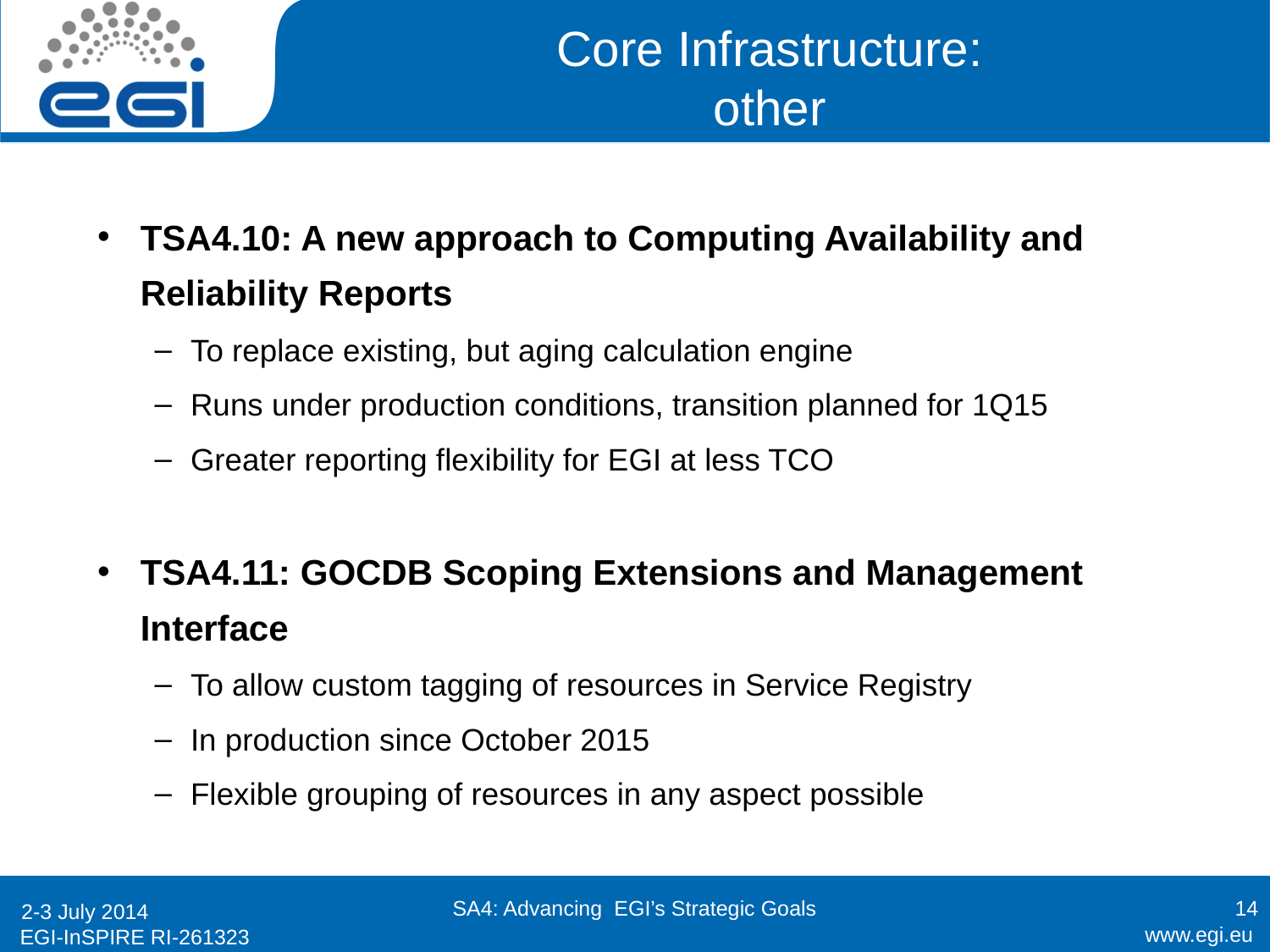

# Core Infrastructure: other
TSA4.10: A new approach to Computing Availability and Reliability Reports
To replace existing, but aging calculation engine
Runs under production conditions, transition planned for 1Q15
Greater reporting flexibility for EGI at less TCO

TSA4.11: GOCDB Scoping Extensions and Management Interface
To allow custom tagging of resources in Service Registry
In production since October 2015
Flexible grouping of resources in any aspect possible
SA4: Advancing  EGI’s Strategic Goals
14
2-3 July 2014